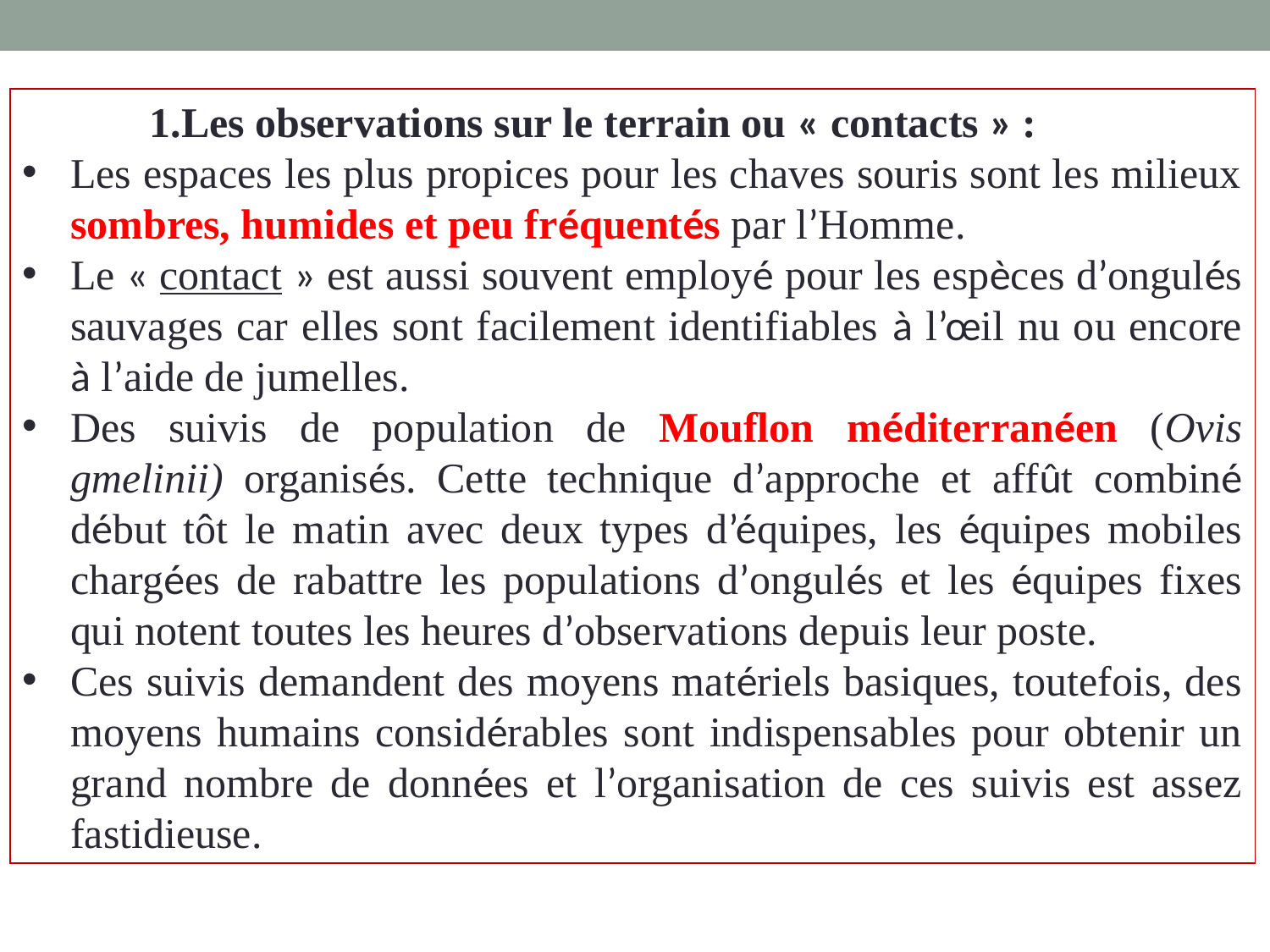

Les observations sur le terrain ou « contacts » :
Les espaces les plus propices pour les chaves souris sont les milieux sombres, humides et peu fréquentés par l’Homme.
Le « contact » est aussi souvent employé pour les espèces d’ongulés sauvages car elles sont facilement identifiables à l’œil nu ou encore à l’aide de jumelles.
Des suivis de population de Mouflon méditerranéen (Ovis gmelinii) organisés. Cette technique d’approche et affût combiné début tôt le matin avec deux types d’équipes, les équipes mobiles chargées de rabattre les populations d’ongulés et les équipes fixes qui notent toutes les heures d’observations depuis leur poste.
Ces suivis demandent des moyens matériels basiques, toutefois, des moyens humains considérables sont indispensables pour obtenir un grand nombre de données et l’organisation de ces suivis est assez fastidieuse.